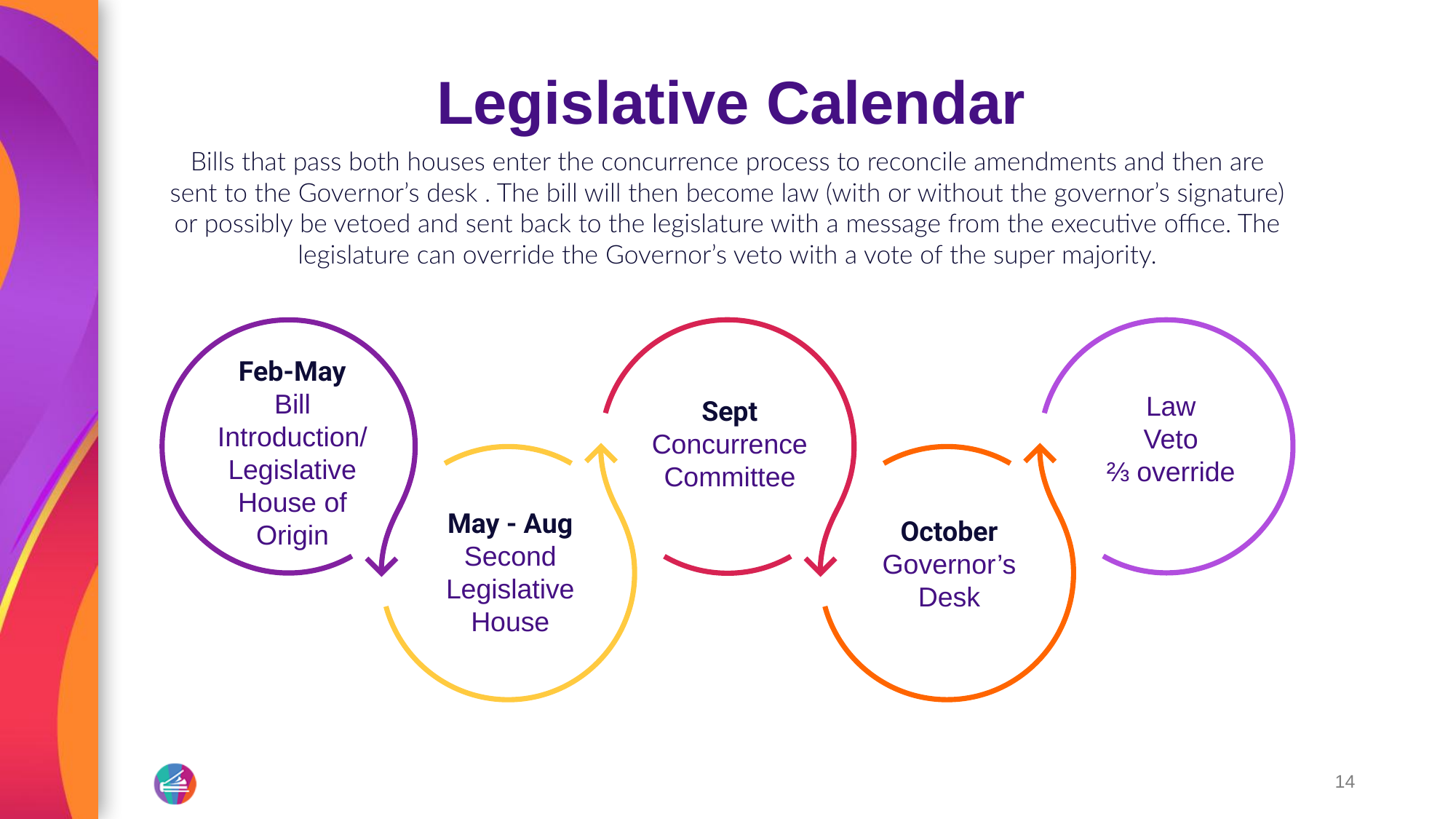

Legislative Calendar

Bills that pass both houses enter the concurrence process to reconcile amendments and then are sent to the Governor’s desk . The bill will then become law (with or without the governor’s signature) or possibly be vetoed and sent back to the legislature with a message from the executive office. The legislature can override the Governor’s veto with a vote of the super majority.

Feb-May
Bill Introduction/Legislative House of Origin
Law
Veto
⅔ override
Sept
Concurrence
Committee

May - Aug
Second Legislative House
October
Governor’s Desk

14